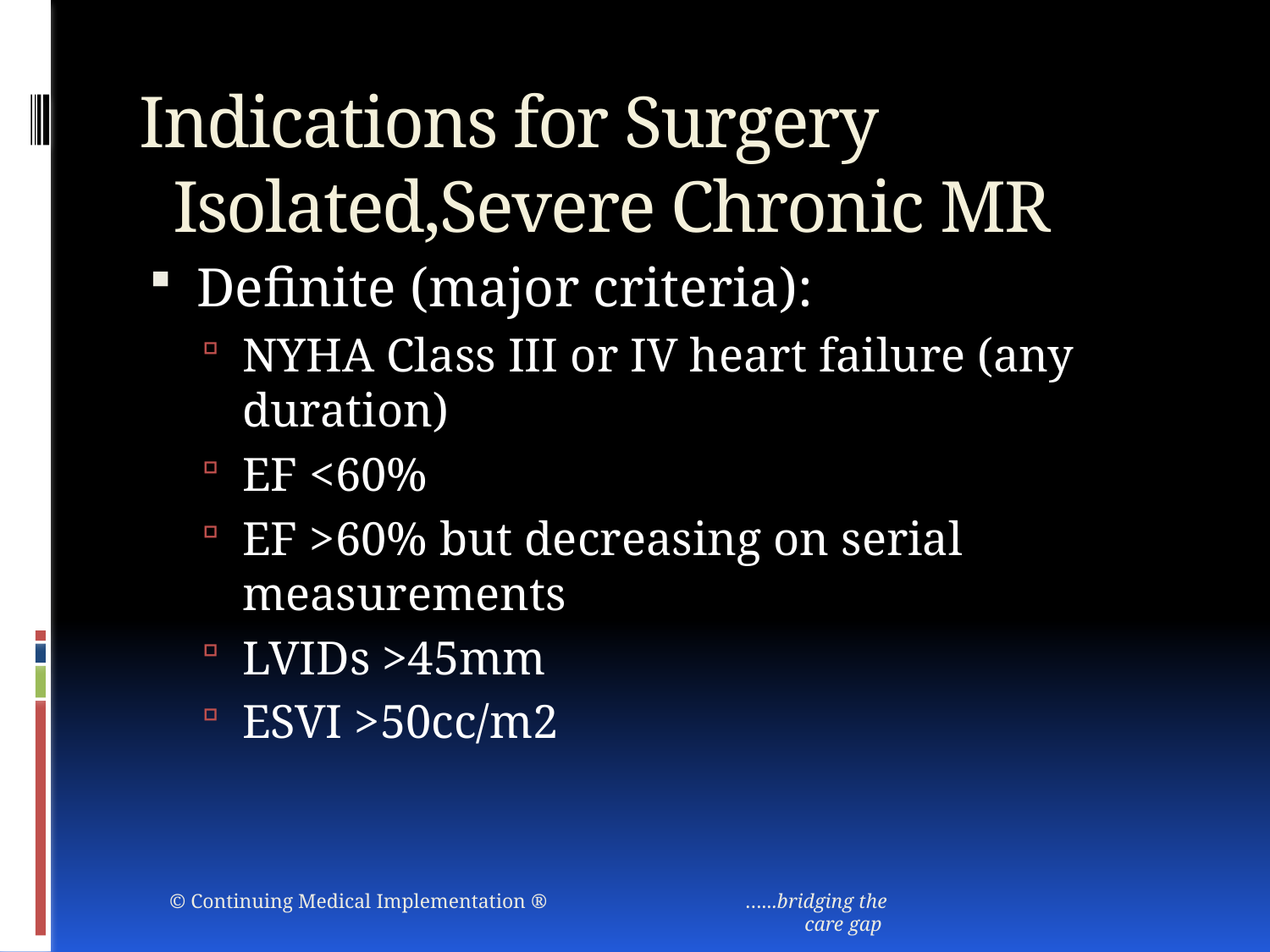

# Indications for Surgery Isolated,Severe Chronic MR
Definite (major criteria):
NYHA Class III or IV heart failure (any duration)
EF <60%
EF >60% but decreasing on serial measurements
LVIDs >45mm
ESVI >50cc/m2
© Continuing Medical Implementation ®                                       …...bridging the care gap